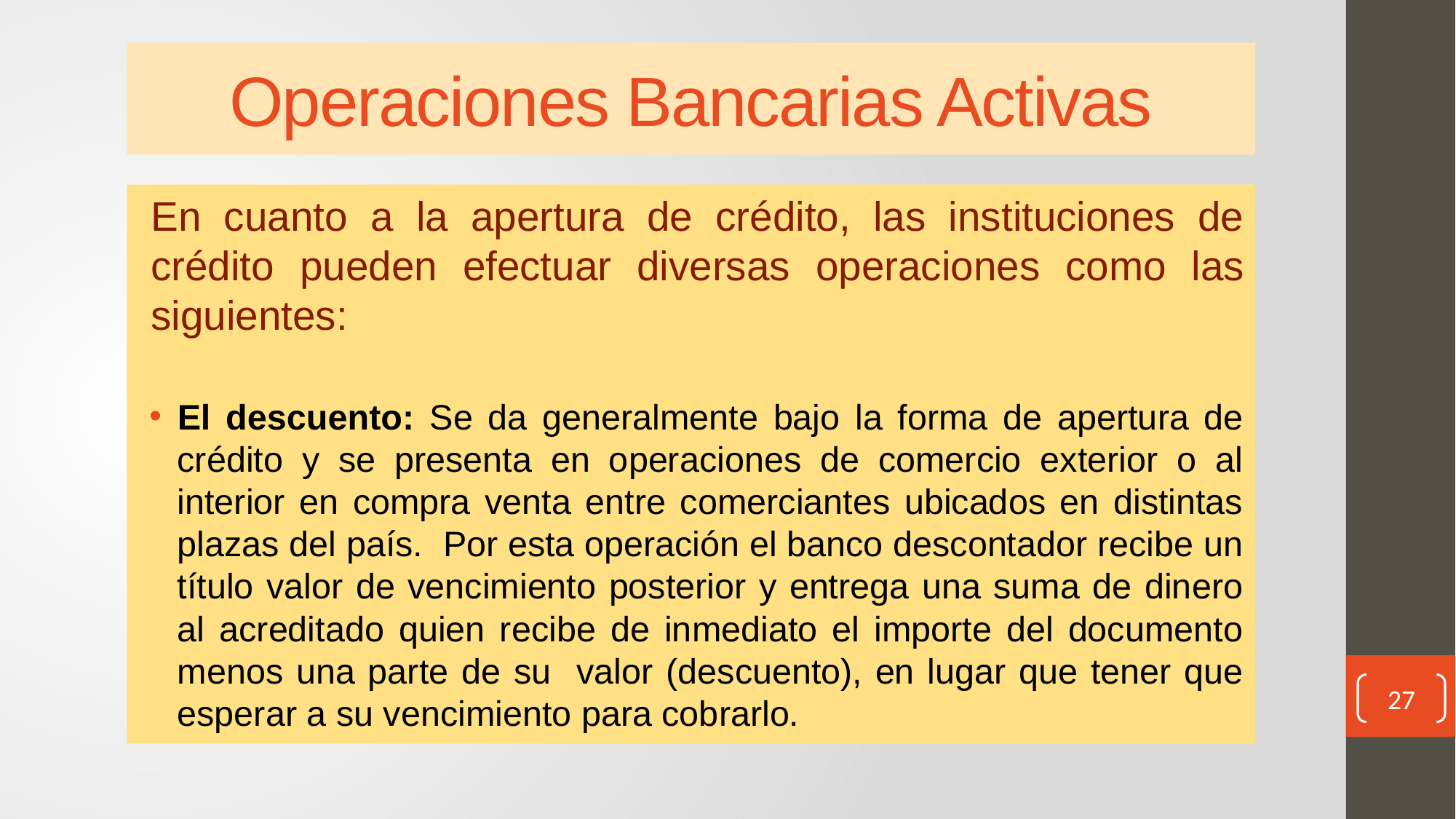

# Operaciones Bancarias Activas
En cuanto a la apertura de crédito, las instituciones de crédito pueden efectuar diversas operaciones como las siguientes:

El descuento: Se da generalmente bajo la forma de apertura de crédito y se presenta en operaciones de comercio exterior o al interior en compra venta entre comerciantes ubicados en distintas plazas del país.  Por esta operación el banco descontador recibe un título valor de vencimiento posterior y entrega una suma de dinero al acreditado quien recibe de inmediato el importe del documento menos una parte de su  valor (descuento), en lugar que tener que esperar a su vencimiento para cobrarlo.
27